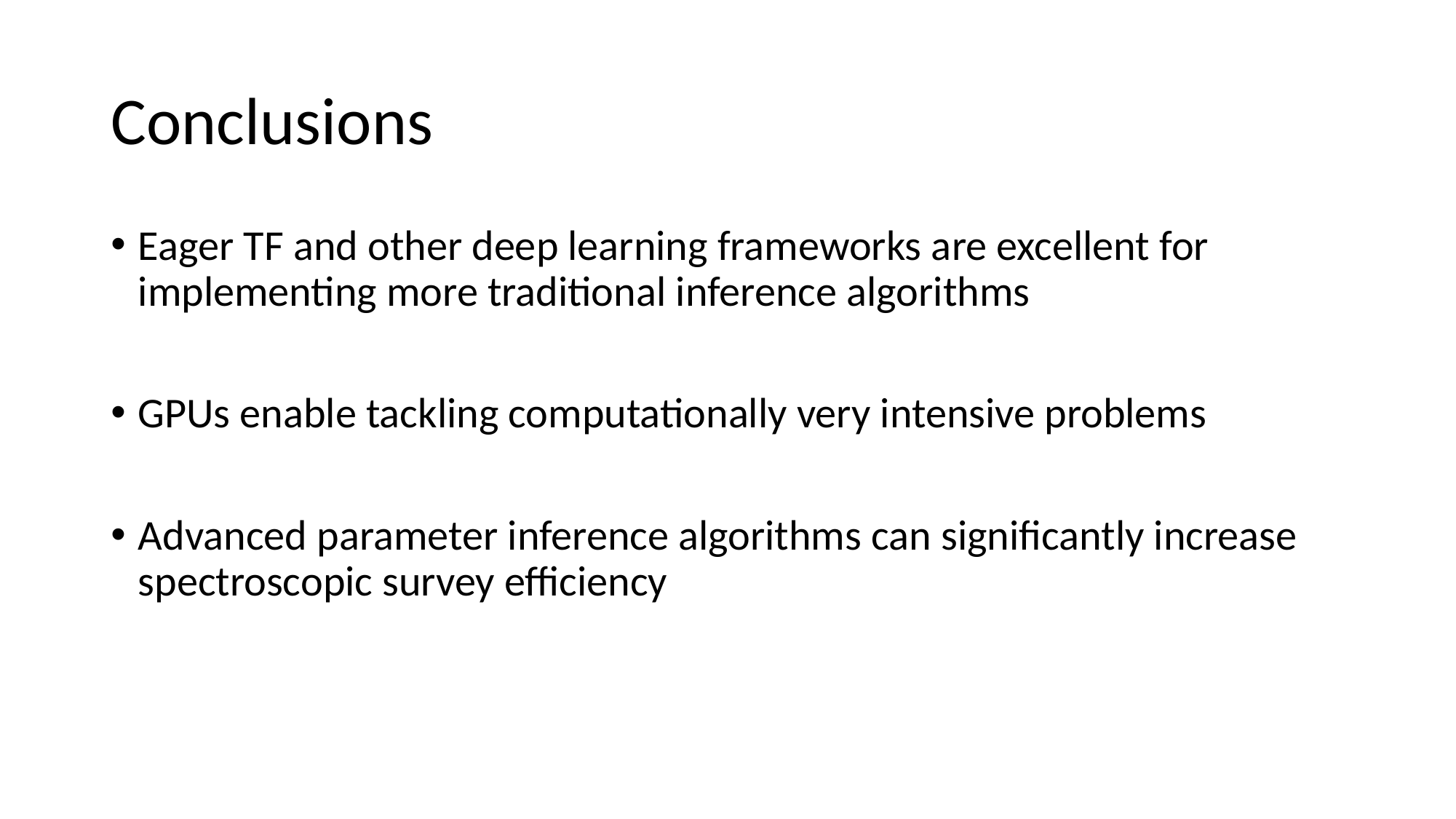

# Conclusions
Eager TF and other deep learning frameworks are excellent for implementing more traditional inference algorithms

GPUs enable tackling computationally very intensive problems

Advanced parameter inference algorithms can significantly increase spectroscopic survey efficiency